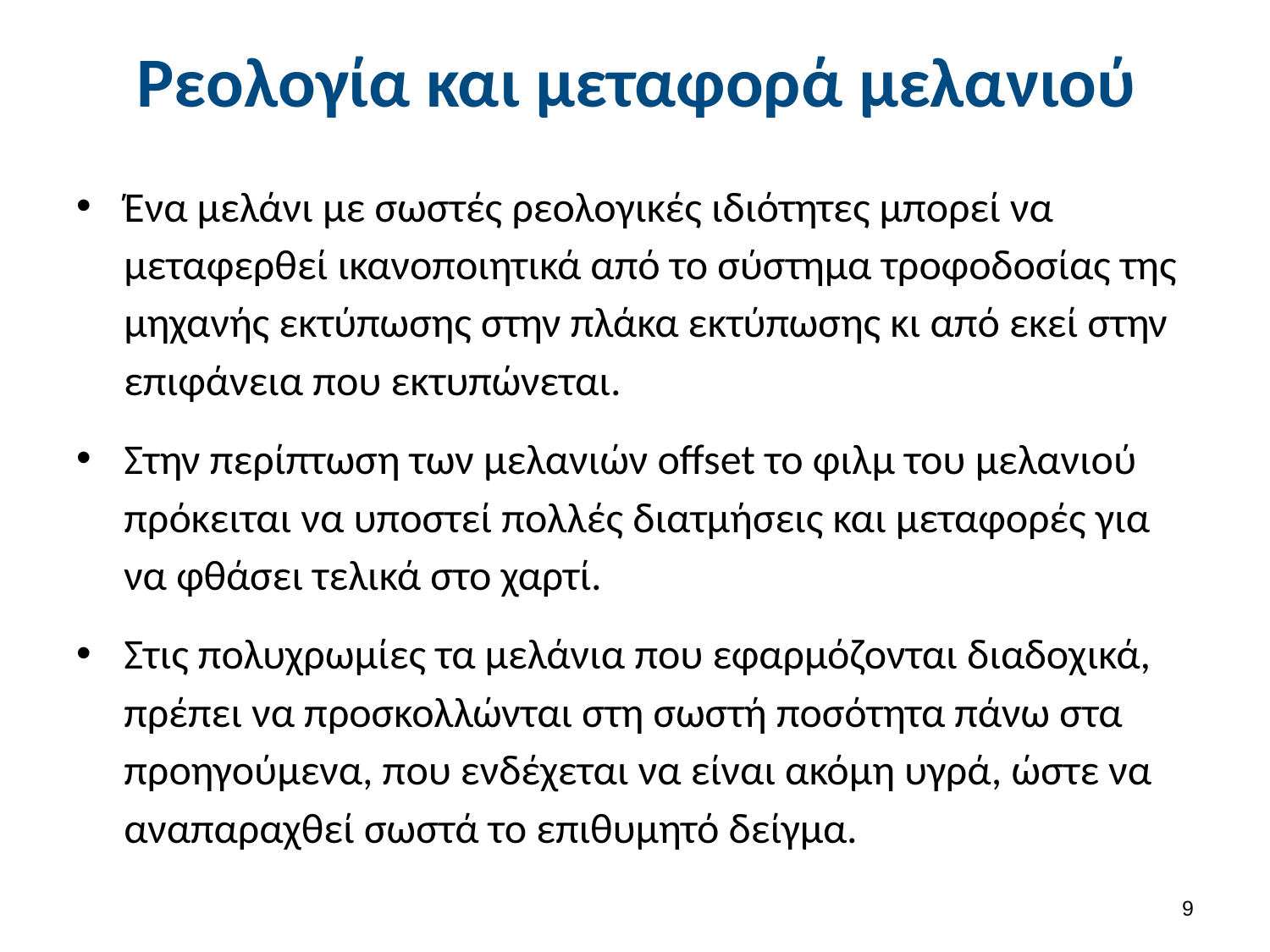

# Ρεολογία και μεταφορά μελανιού
Ένα μελάνι με σωστές ρεολογικές ιδιότητες μπορεί να μεταφερθεί ικανοποιητικά από το σύστημα τροφοδοσίας της μηχανής εκτύπωσης στην πλάκα εκτύπωσης κι από εκεί στην επιφάνεια που εκτυπώνεται.
Στην περίπτωση των μελανιών offset το φιλμ του μελανιού πρόκειται να υποστεί πολλές διατμήσεις και μεταφορές για να φθάσει τελικά στο χαρτί.
Στις πολυχρωμίες τα μελάνια που εφαρμόζονται διαδοχικά, πρέπει να προσκολλώνται στη σωστή ποσότητα πάνω στα προηγούμενα, που ενδέχεται να είναι ακόμη υγρά, ώστε να αναπαραχθεί σωστά το επιθυμητό δείγμα.
9